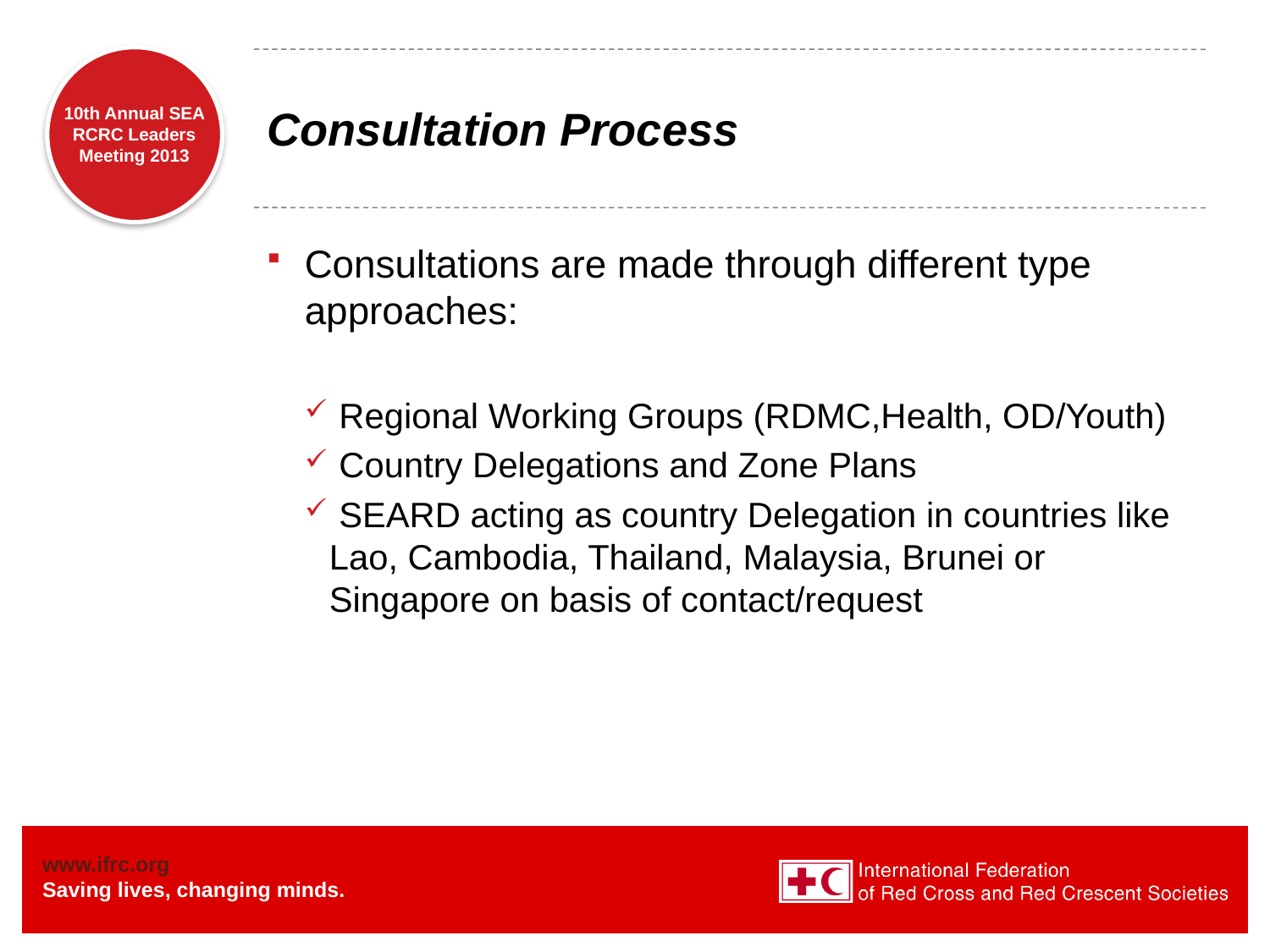

# Consultation Process
Consultations are made through different type approaches:

 Regional Working Groups (RDMC,Health, OD/Youth)
 Country Delegations and Zone Plans
 SEARD acting as country Delegation in countries like Lao, Cambodia, Thailand, Malaysia, Brunei or Singapore on basis of contact/request